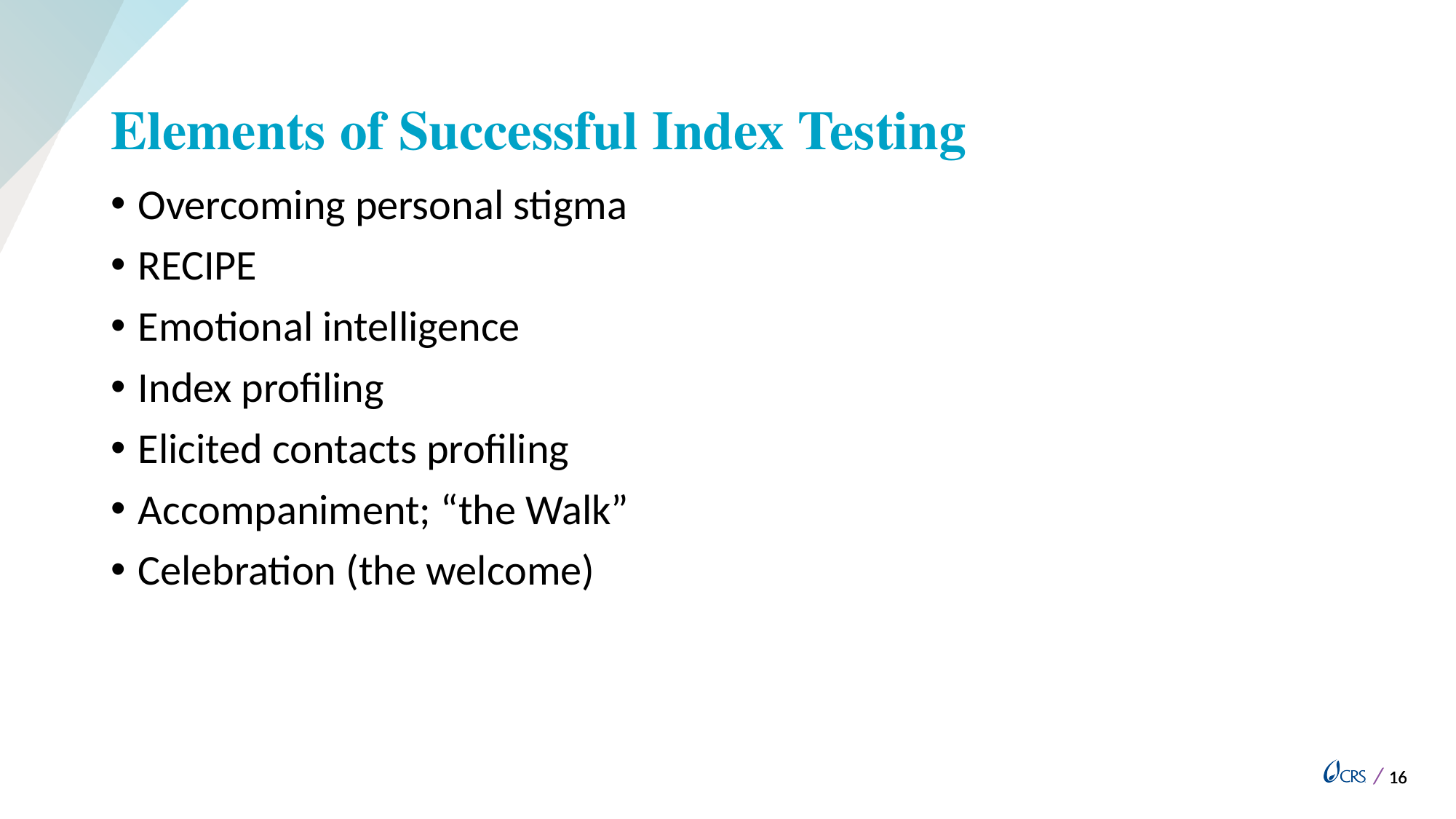

# Elements of Successful Index Testing
Overcoming personal stigma
RECIPE
Emotional intelligence
Index profiling
Elicited contacts profiling
Accompaniment; “the Walk”
Celebration (the welcome)